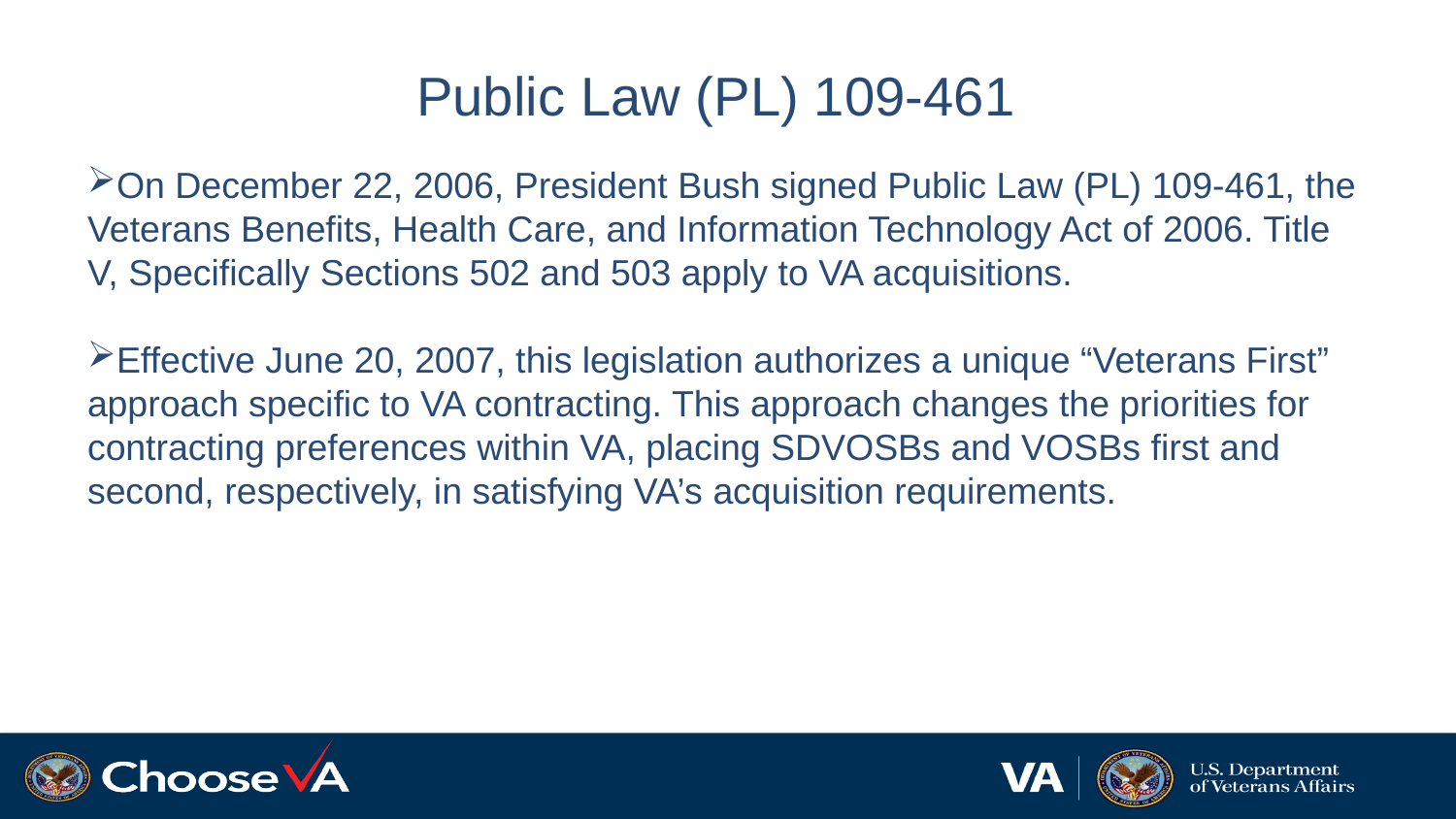

Public Law (PL) 109-461
On December 22, 2006, President Bush signed Public Law (PL) 109-461, the Veterans Benefits, Health Care, and Information Technology Act of 2006. Title V, Specifically Sections 502 and 503 apply to VA acquisitions.

Effective June 20, 2007, this legislation authorizes a unique “Veterans First” approach specific to VA contracting. This approach changes the priorities for contracting preferences within VA, placing SDVOSBs and VOSBs first and second, respectively, in satisfying VA’s acquisition requirements.